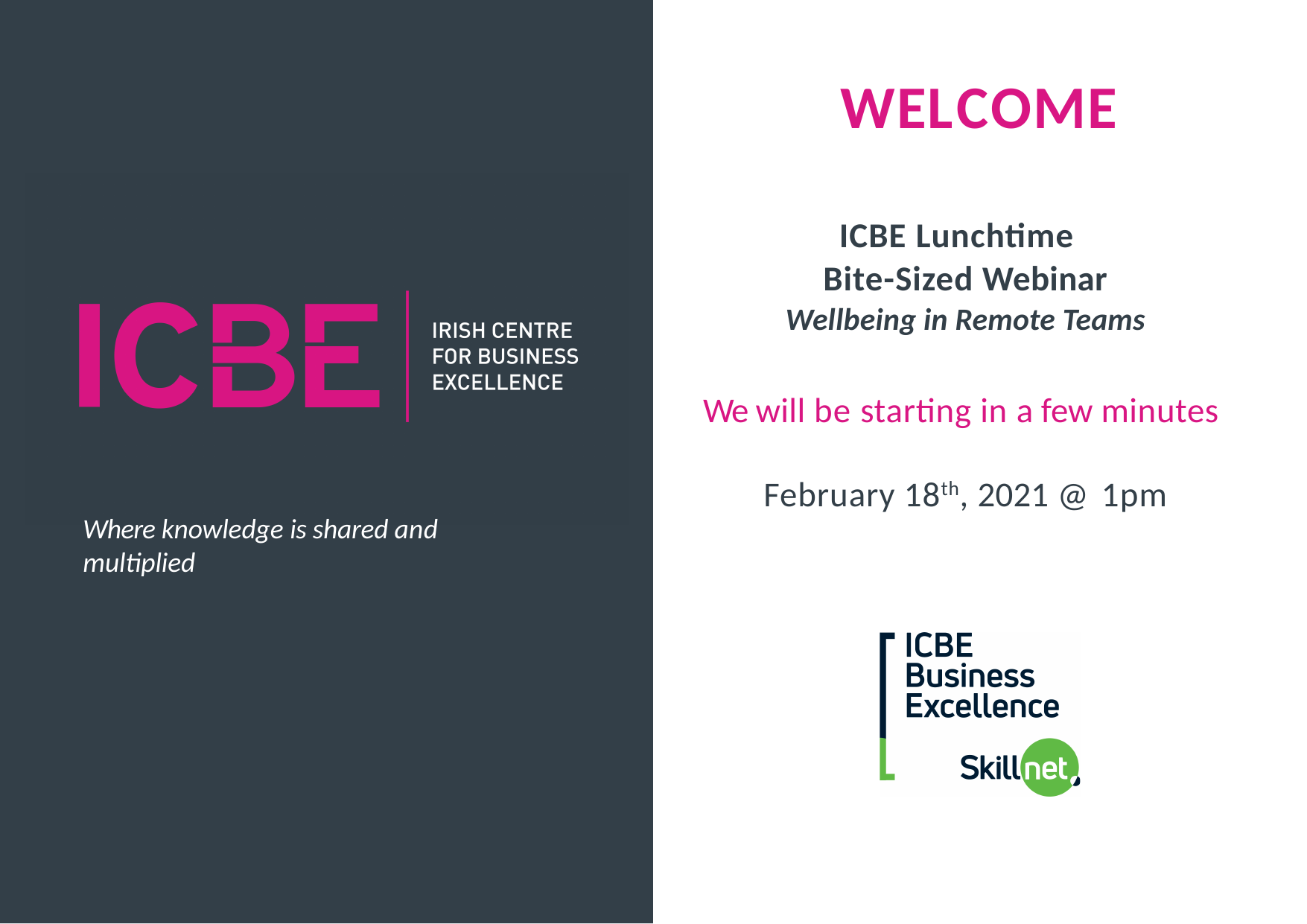

# WELCOME

ICBE Lunchtime
Bite-Sized Webinar
Wellbeing in Remote Teams
We will be starting in a few minutes  February 18th, 2021 @   1pm
Where knowledge is shared and multiplied